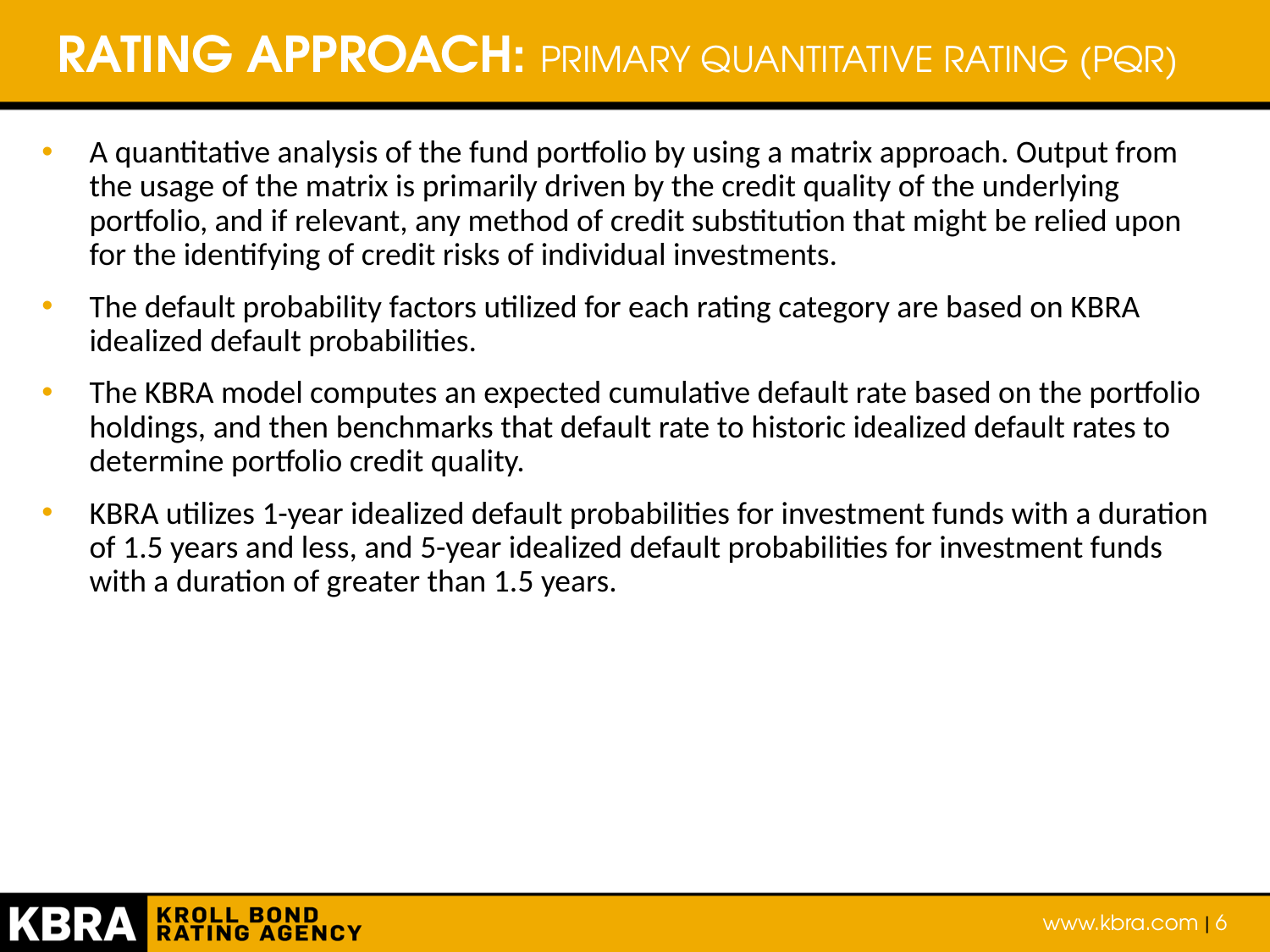

# RATING APPROACH: PRIMARY QUANTITATIVE RATING (PQR)
A quantitative analysis of the fund portfolio by using a matrix approach. Output from the usage of the matrix is primarily driven by the credit quality of the underlying portfolio, and if relevant, any method of credit substitution that might be relied upon for the identifying of credit risks of individual investments.
The default probability factors utilized for each rating category are based on KBRA idealized default probabilities.
The KBRA model computes an expected cumulative default rate based on the portfolio holdings, and then benchmarks that default rate to historic idealized default rates to determine portfolio credit quality.
KBRA utilizes 1-year idealized default probabilities for investment funds with a duration of 1.5 years and less, and 5-year idealized default probabilities for investment funds with a duration of greater than 1.5 years.